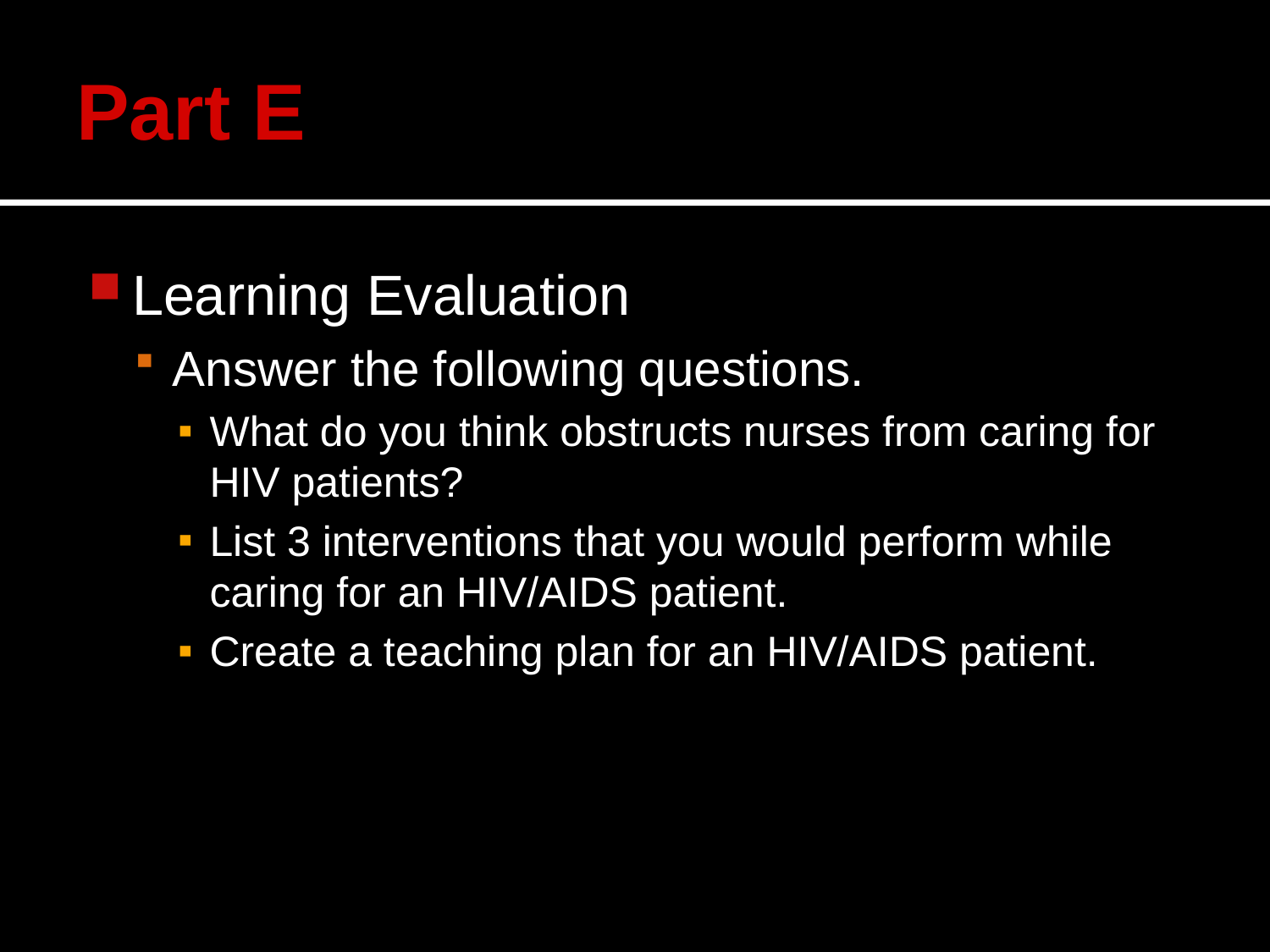

# Part E
Learning Evaluation
Answer the following questions.
What do you think obstructs nurses from caring for HIV patients?
List 3 interventions that you would perform while caring for an HIV/AIDS patient.
Create a teaching plan for an HIV/AIDS patient.